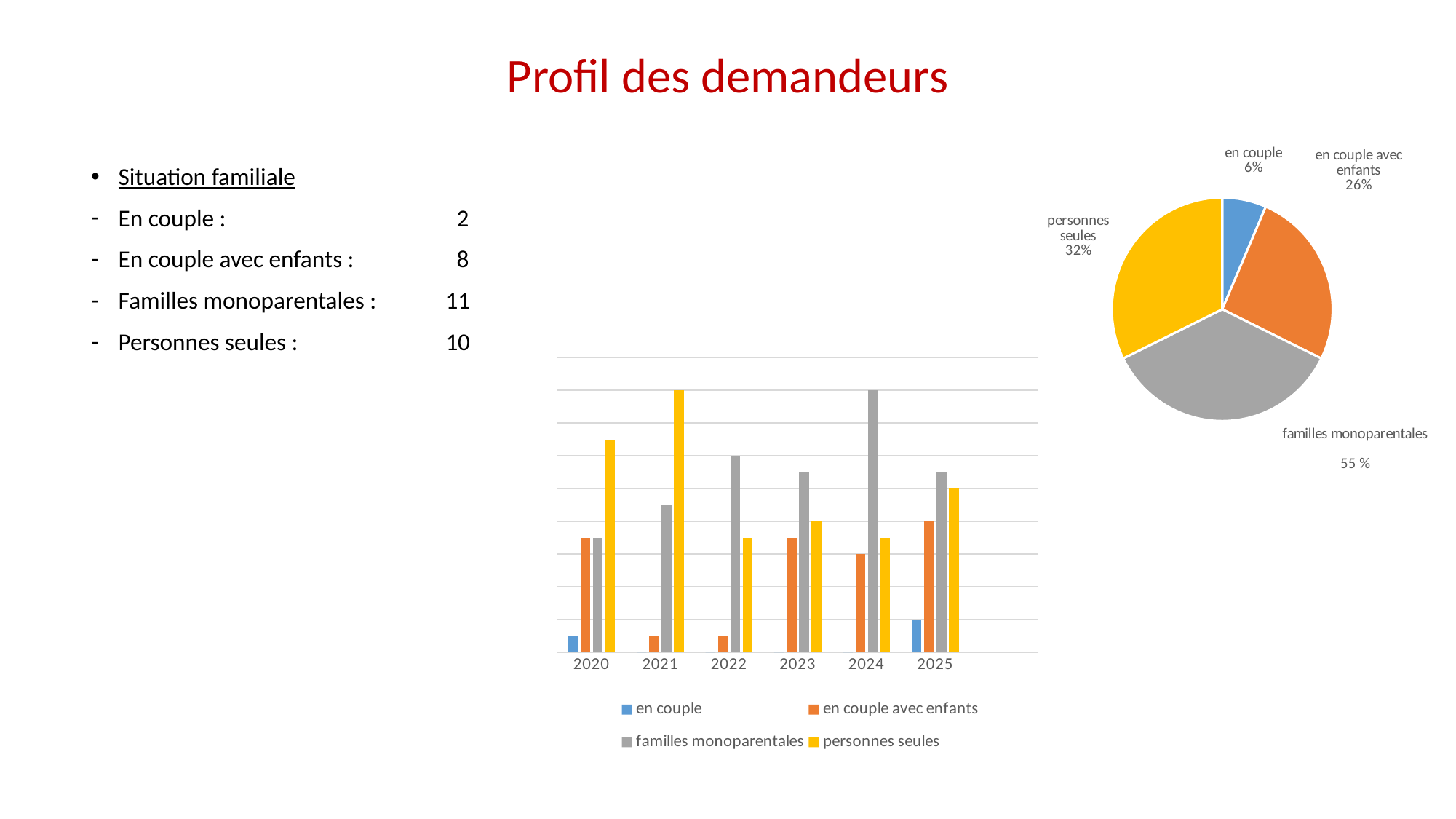

# Profil des demandeurs

### Chart

| Category | Colonne1 |
|---|---|
| en couple | 2.0 |
| en couple avec enfants | 8.0 |
| famille monoparentale | 11.0 |
| personne seule | 10.0 |
Situation familiale
En couple : 		  2
En couple avec enfants : 	  8
Familles monoparentales : 	11
Personnes seules : 	                    10

### Chart

| Category | en couple | en couple avec enfants | familles monoparentales | personnes seules |
|---|---|---|---|---|
| 2020 | 1.0 | 7.0 | 7.0 | 13.0 |
| 2021 | 0.0 | 1.0 | 9.0 | 16.0 |
| 2022 | 0.0 | 1.0 | 12.0 | 7.0 |
| 2023 | 0.0 | 7.0 | 11.0 | 8.0 |
| 2024 | 0.0 | 6.0 | 16.0 | 7.0 |
| 2025 | 2.0 | 8.0 | 11.0 | 10.0 |
|  | None | None | None | None |